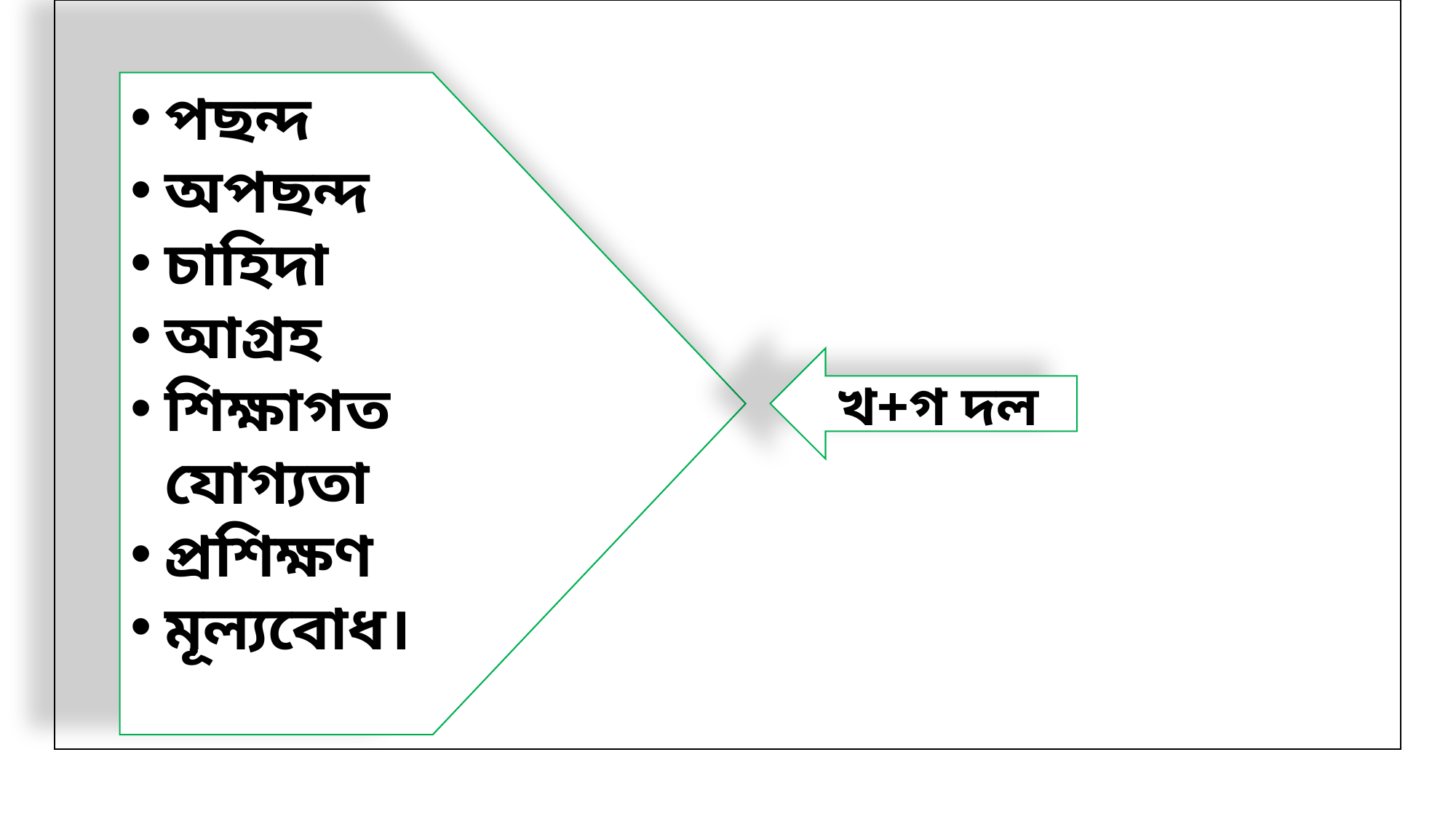

পছন্দ
অপছন্দ
চাহিদা
আগ্রহ
শিক্ষাগত যোগ্যতা
প্রশিক্ষণ
মূল্যবোধ।

খ+গ দল